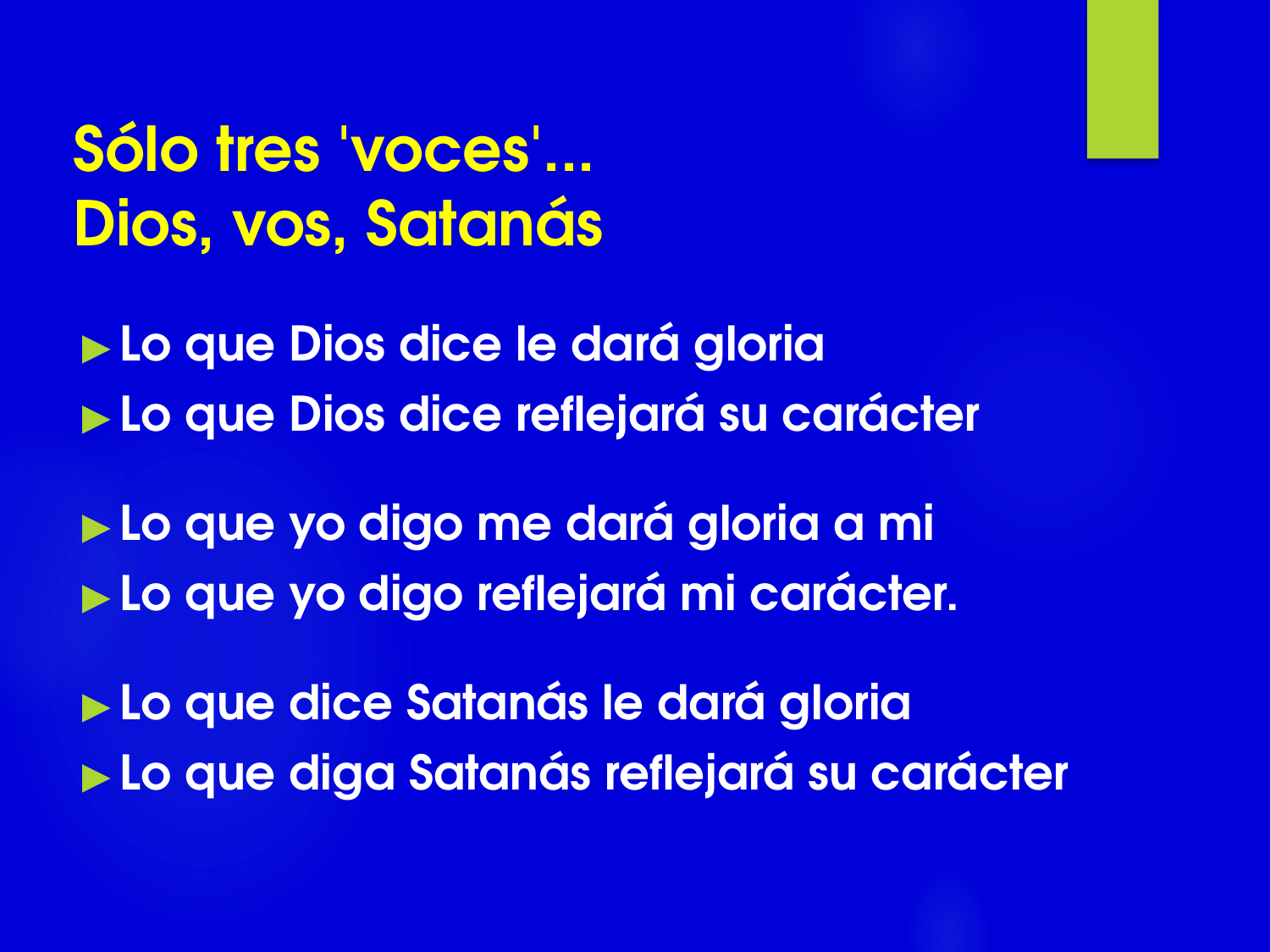

# Sólo tres 'voces'...
Dios, vos, Satanás
Lo que Dios dice le dará gloria
Lo que Dios dice reflejará su carácter

Lo que yo digo me dará gloria a mi
Lo que yo digo reflejará mi carácter.

Lo que dice Satanás le dará gloria
Lo que diga Satanás reflejará su carácter